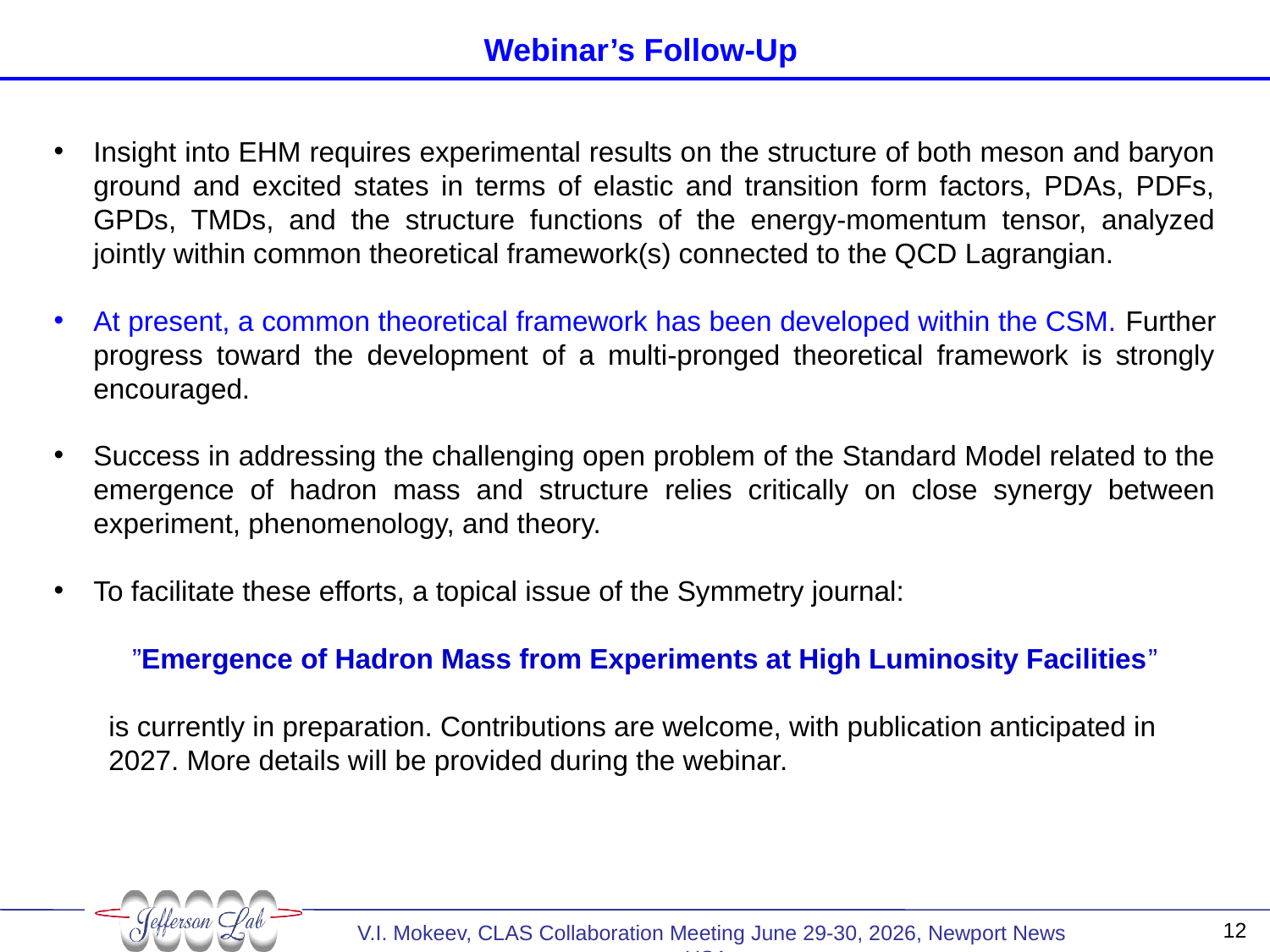

# Webinar’s Follow-Up

Insight into EHM requires experimental results on the structure of both meson and baryon ground and excited states in terms of elastic and transition form factors, PDAs, PDFs, GPDs, TMDs, and the structure functions of the energy-momentum tensor, analyzed jointly within common theoretical framework(s) connected to the QCD Lagrangian.

At present, a common theoretical framework has been developed within the CSM. Further progress toward the development of a multi-pronged theoretical framework is strongly encouraged.

Success in addressing the challenging open problem of the Standard Model related to the emergence of hadron mass and structure relies critically on close synergy between experiment, phenomenology, and theory.

To facilitate these efforts, a topical issue of the Symmetry journal:

          ”Emergence of Hadron Mass from Experiments at High Luminosity Facilities”

       is currently in preparation. Contributions are welcome, with publication anticipated in
       2027. More details will be provided during the webinar.

12